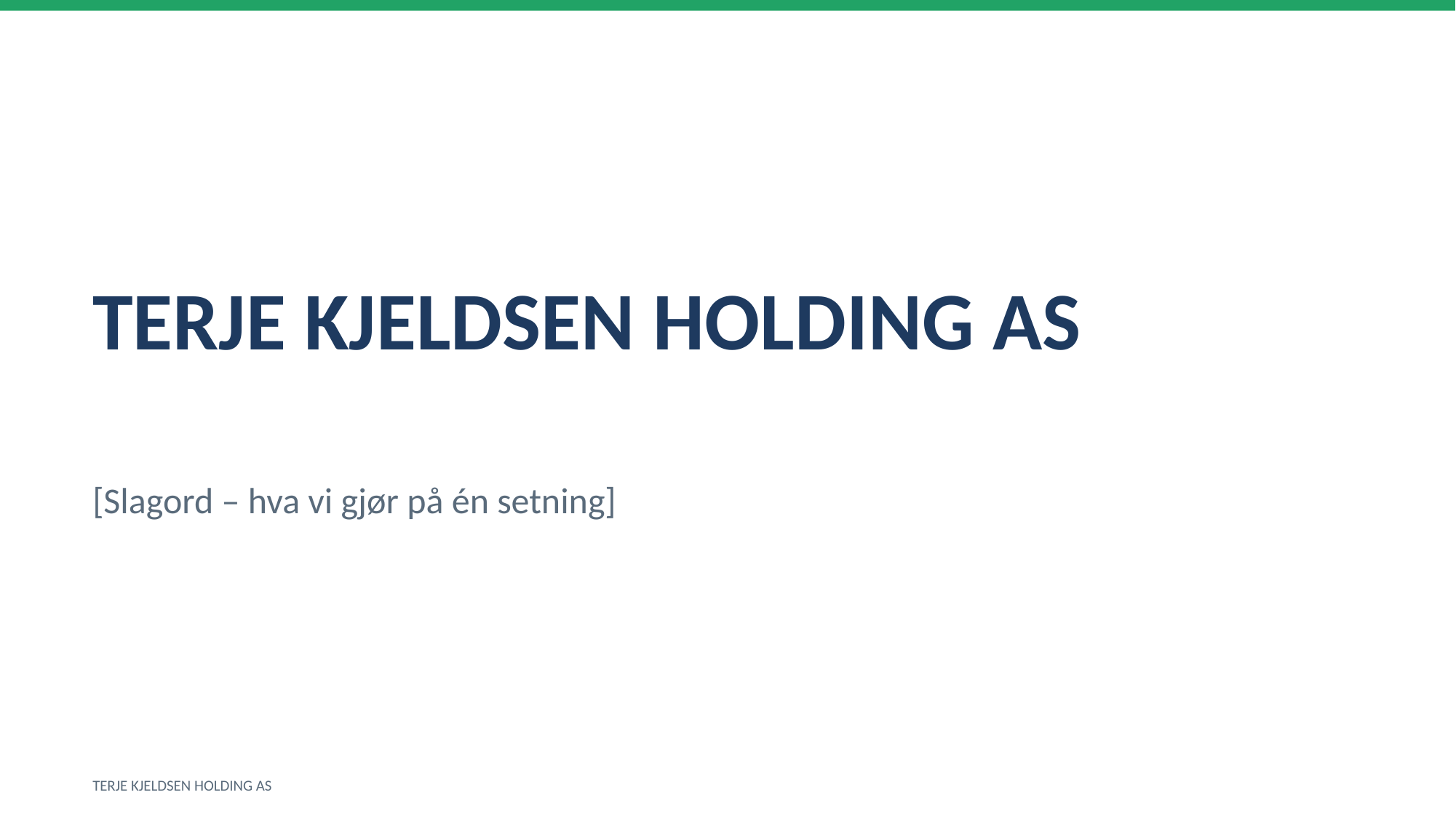

TERJE KJELDSEN HOLDING AS
[Slagord – hva vi gjør på én setning]
TERJE KJELDSEN HOLDING AS